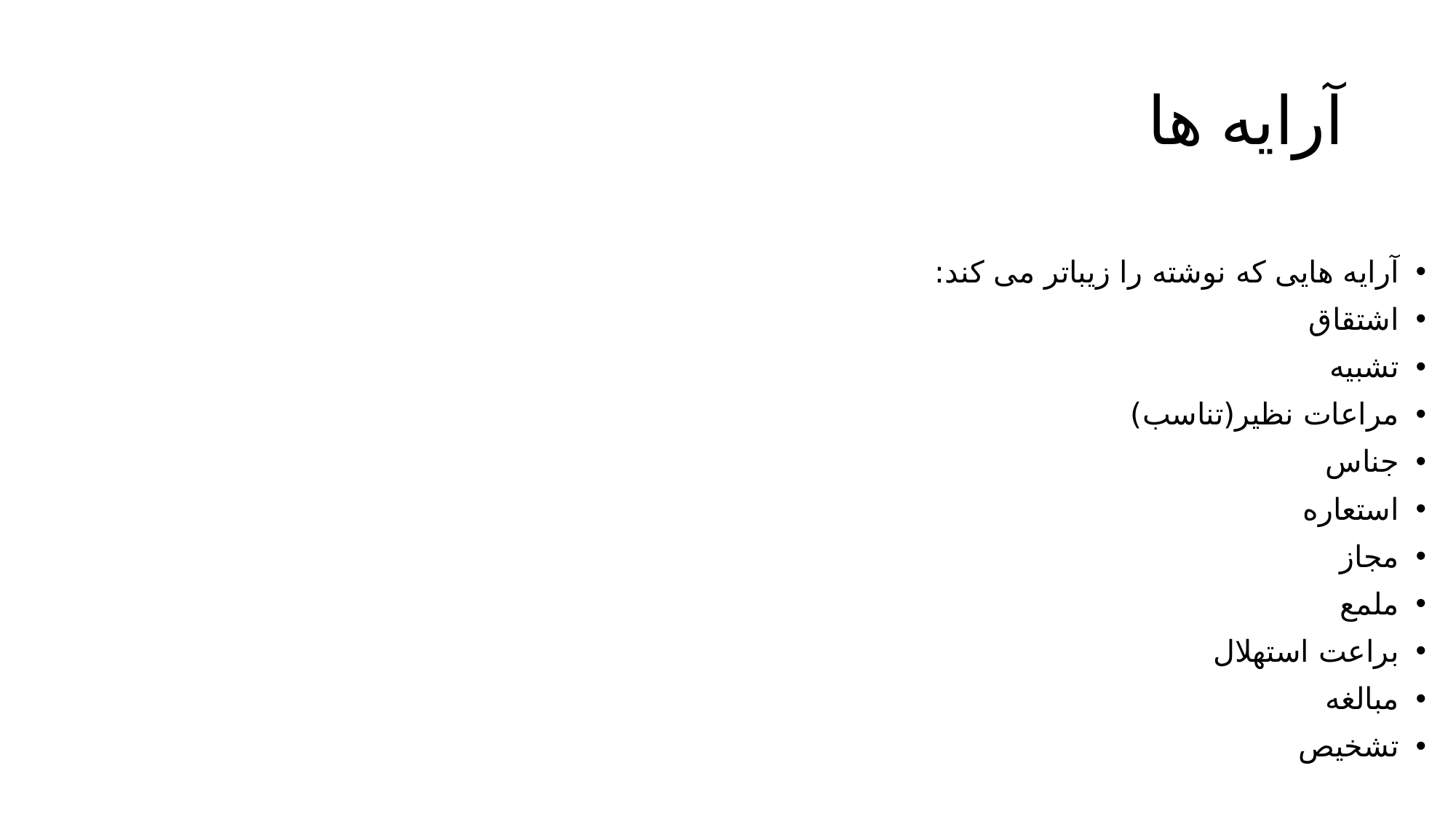

# آرایه ها
آرایه هایی که نوشته را زیباتر می کند:
اشتقاق
تشبیه
مراعات نظیر(تناسب)
جناس
استعاره
مجاز
ملمع
براعت استهلال
مبالغه
تشخیص